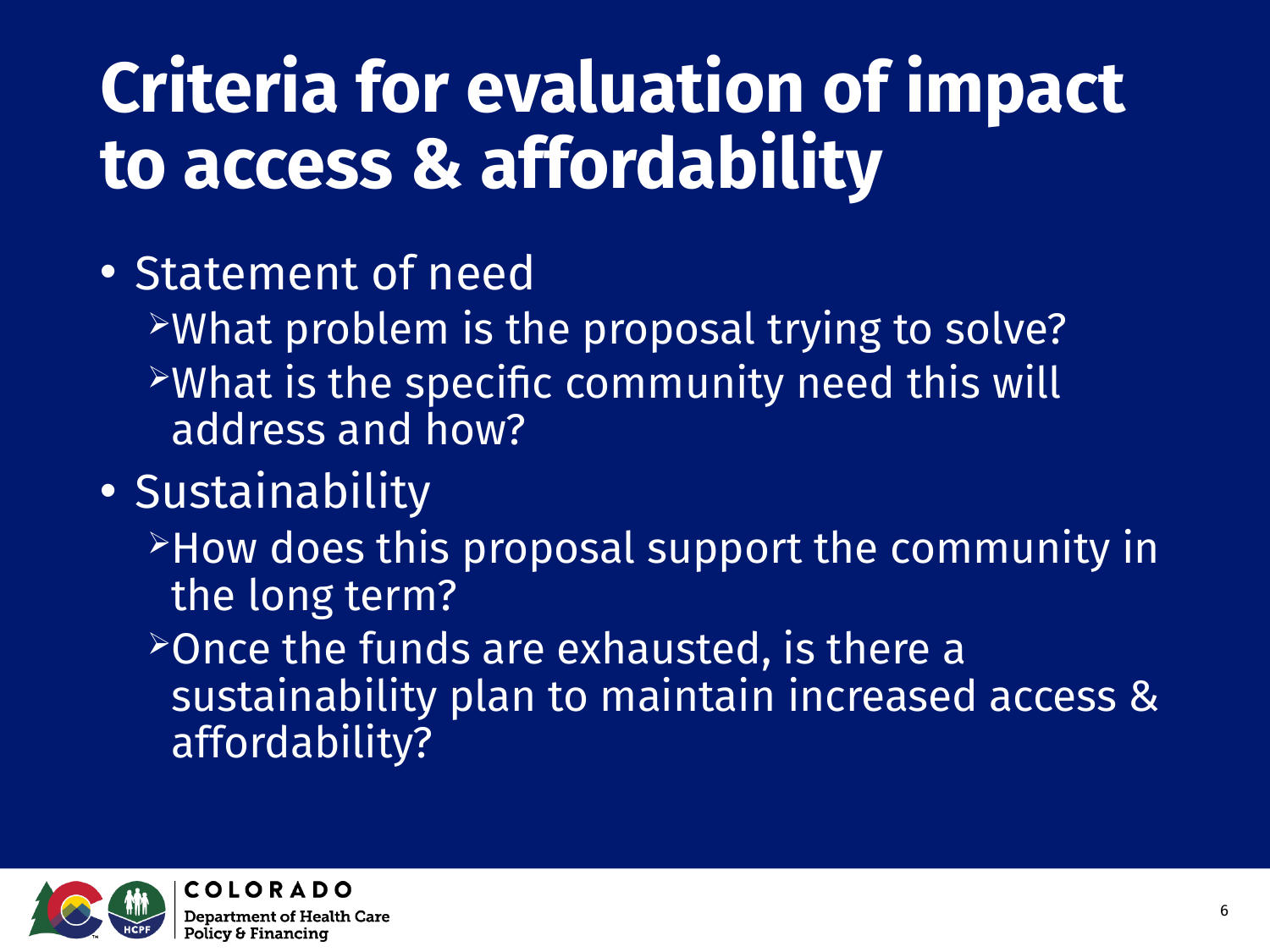

# Criteria for evaluation of impact to access & affordability
Statement of need
What problem is the proposal trying to solve?
What is the specific community need this will address and how?
Sustainability
How does this proposal support the community in the long term?
Once the funds are exhausted, is there a sustainability plan to maintain increased access & affordability?
6